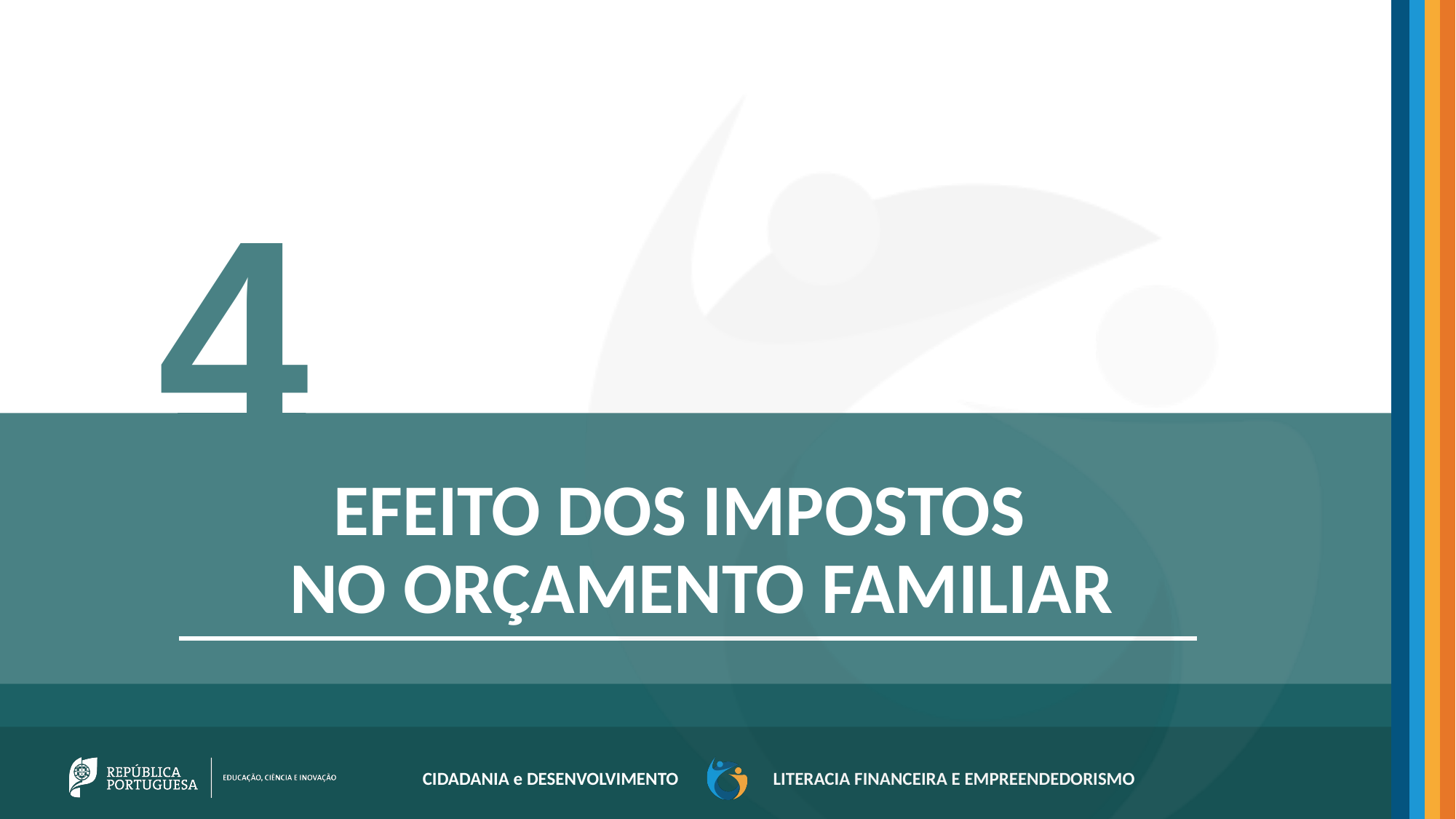

4

Efeito dos impostos
no orçamento familiar